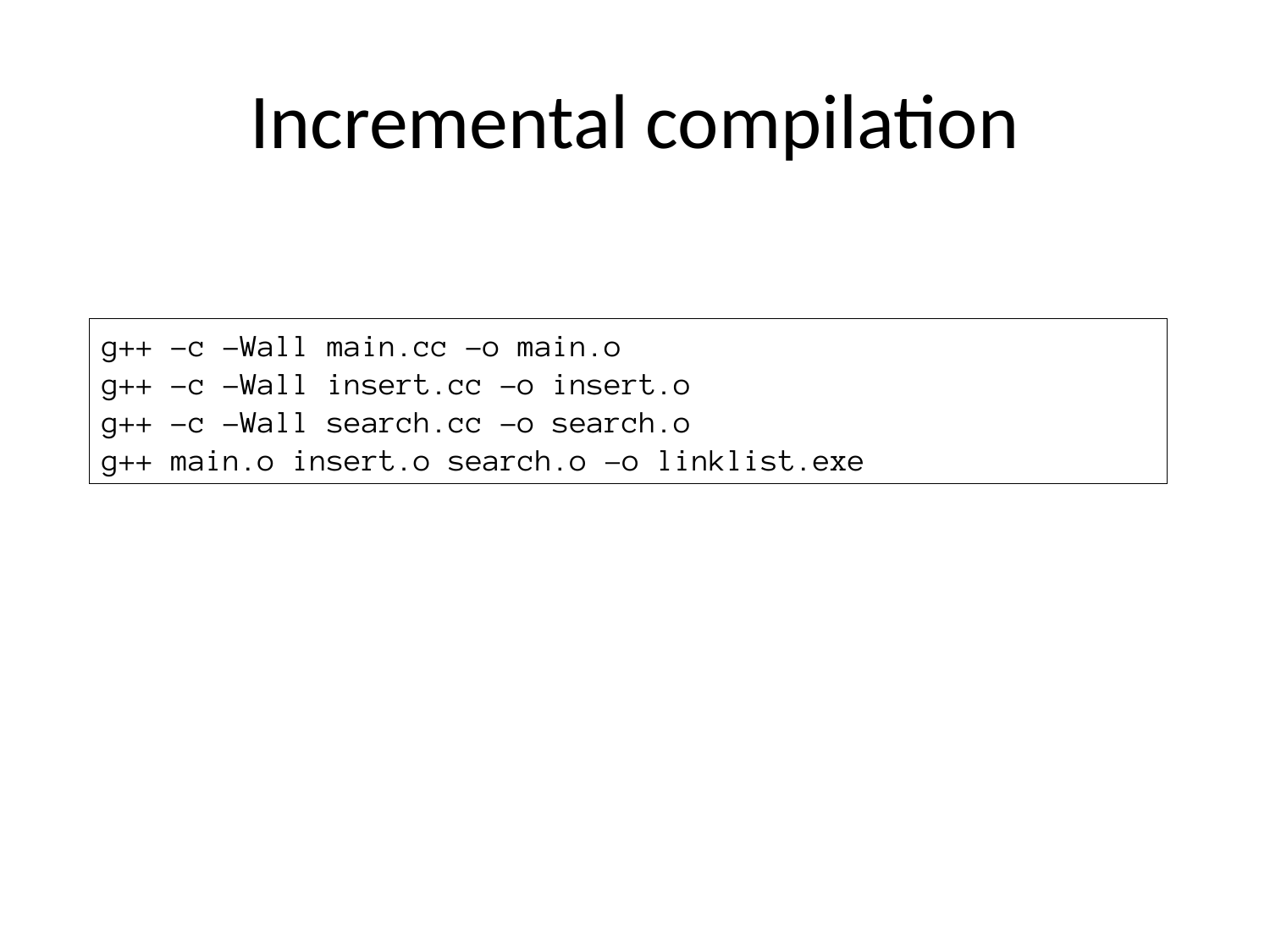

# Incremental compilation
g++ -c -Wall main.cc -o main.o
g++ -c -Wall insert.cc -o insert.o
g++ -c -Wall search.cc -o search.o
g++ main.o insert.o search.o –o linklist.exe